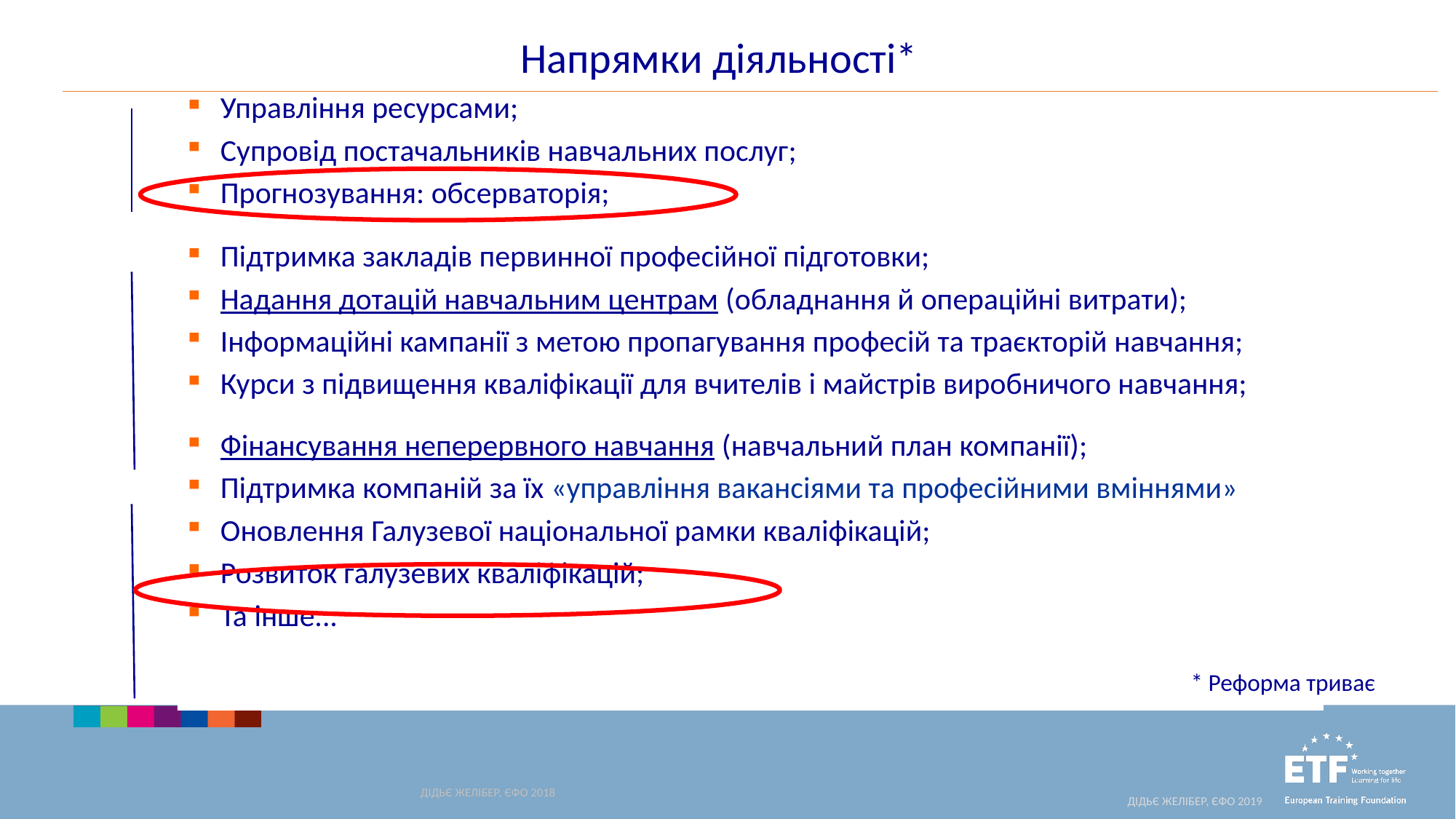

Напрямки діяльності*
Управління ресурсами;
Супровід постачальників навчальних послуг;
Прогнозування: обсерваторія;

Підтримка закладів первинної професійної підготовки;
Надання дотацій навчальним центрам (обладнання й операційні витрати);
Інформаційні кампанії з метою пропагування професій та траєкторій навчання;
Курси з підвищення кваліфікації для вчителів і майстрів виробничого навчання;

Фінансування неперервного навчання (навчальний план компанії);
Підтримка компаній за їх «управління вакансіями та професійними вміннями»
Оновлення Галузевої національної рамки кваліфікацій;
Розвиток галузевих кваліфікацій;
Та інше...

* Реформа триває
ДІДЬЄ ЖЕЛІБЕР, ЄФО 2018
ДІДЬЄ ЖЕЛІБЕР, ЄФО 2019